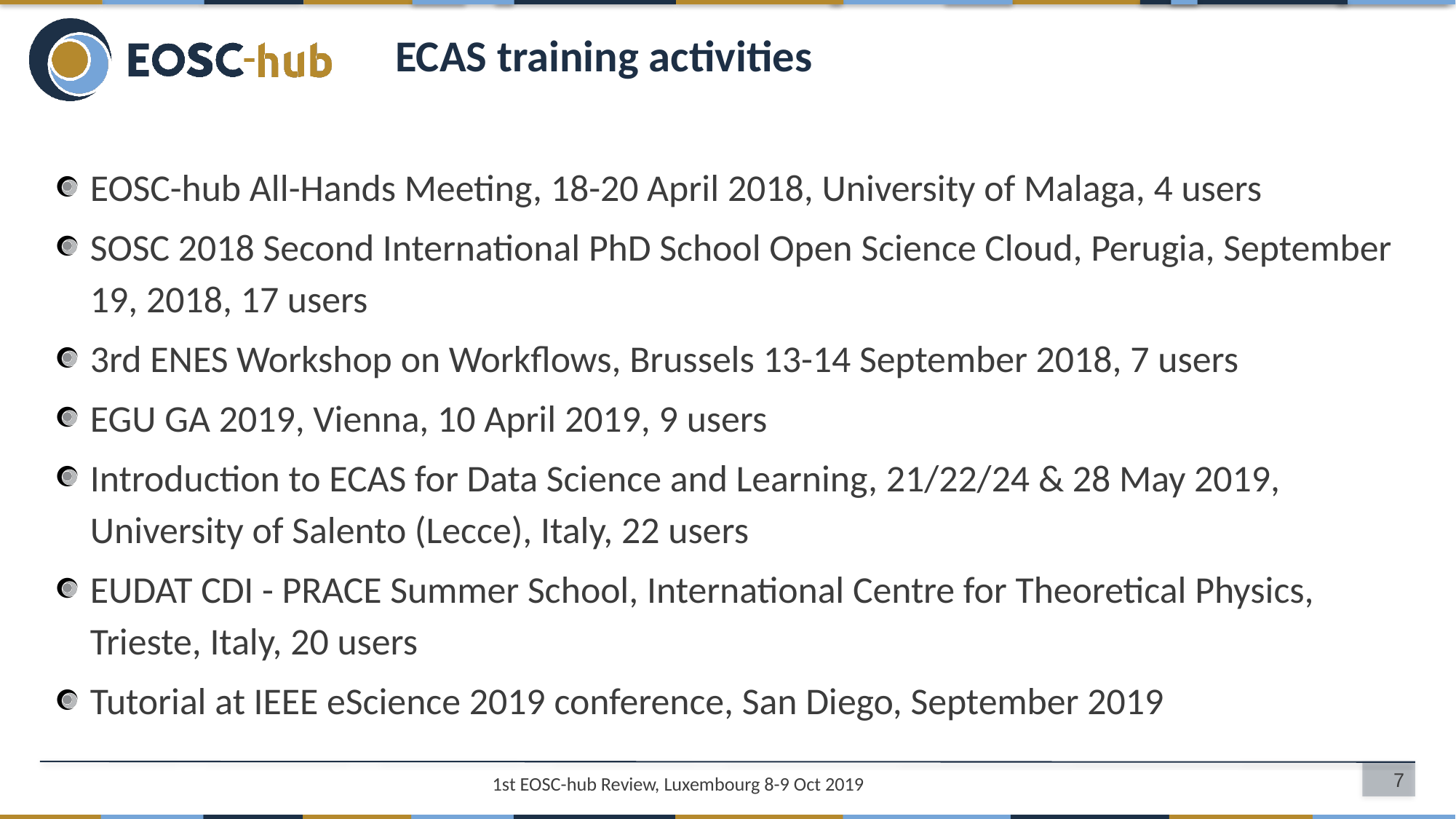

# ECAS training activities
EOSC-hub All-Hands Meeting, 18-20 April 2018, University of Malaga, 4 users
SOSC 2018 Second International PhD School Open Science Cloud, Perugia, September 19, 2018, 17 users
3rd ENES Workshop on Workflows, Brussels 13-14 September 2018, 7 users
EGU GA 2019, Vienna, 10 April 2019, 9 users
Introduction to ECAS for Data Science and Learning, 21/22/24 & 28 May 2019, University of Salento (Lecce), Italy, 22 users
EUDAT CDI - PRACE Summer School, International Centre for Theoretical Physics, Trieste, Italy, 20 users
Tutorial at IEEE eScience 2019 conference, San Diego, September 2019
7
1st EOSC-hub Review, Luxembourg 8-9 Oct 2019